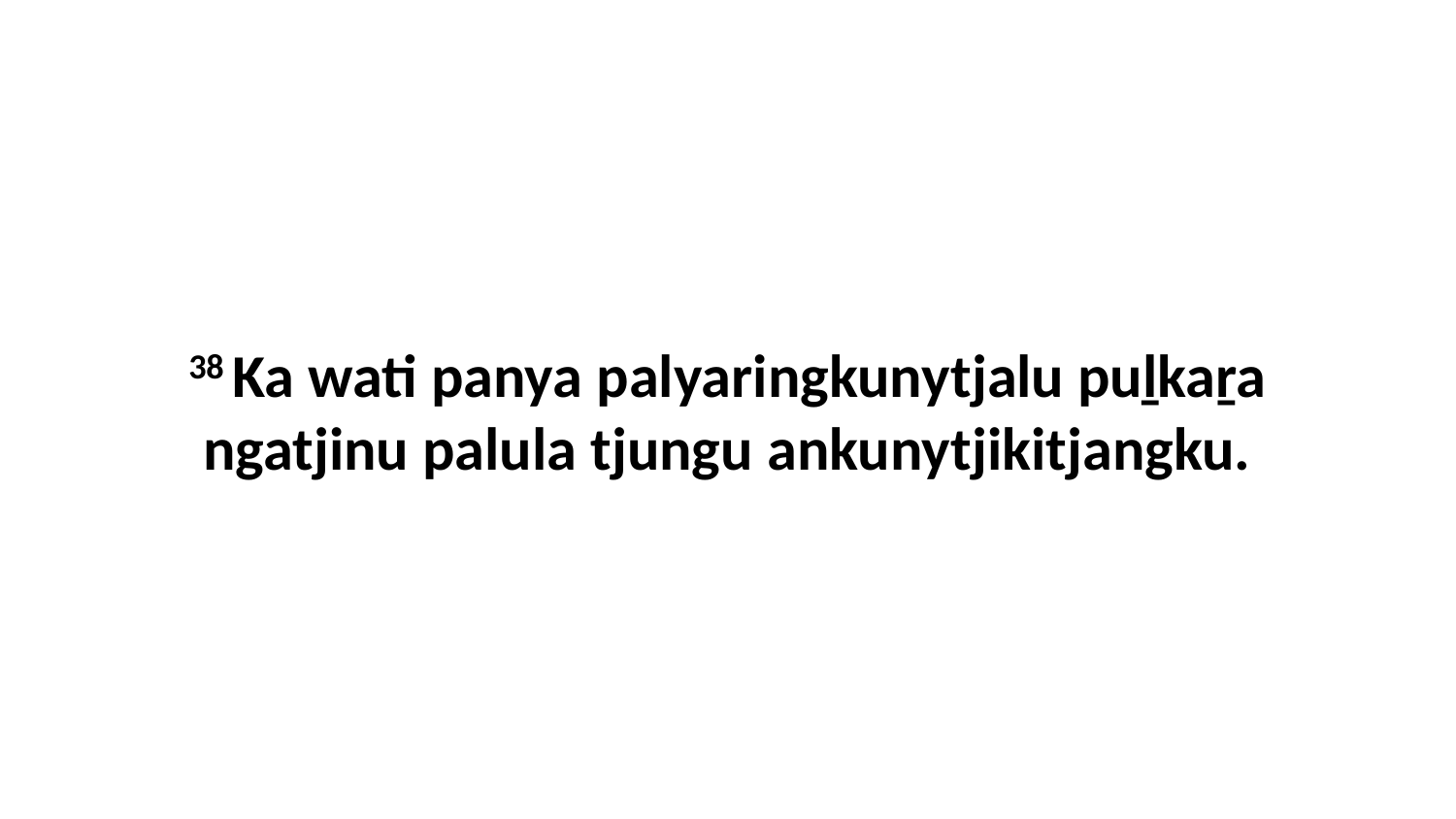

38 Ka wati panya palyaringkunytjalu puḻkaṟa ngatjinu palula tjungu ankunytjikitjangku.